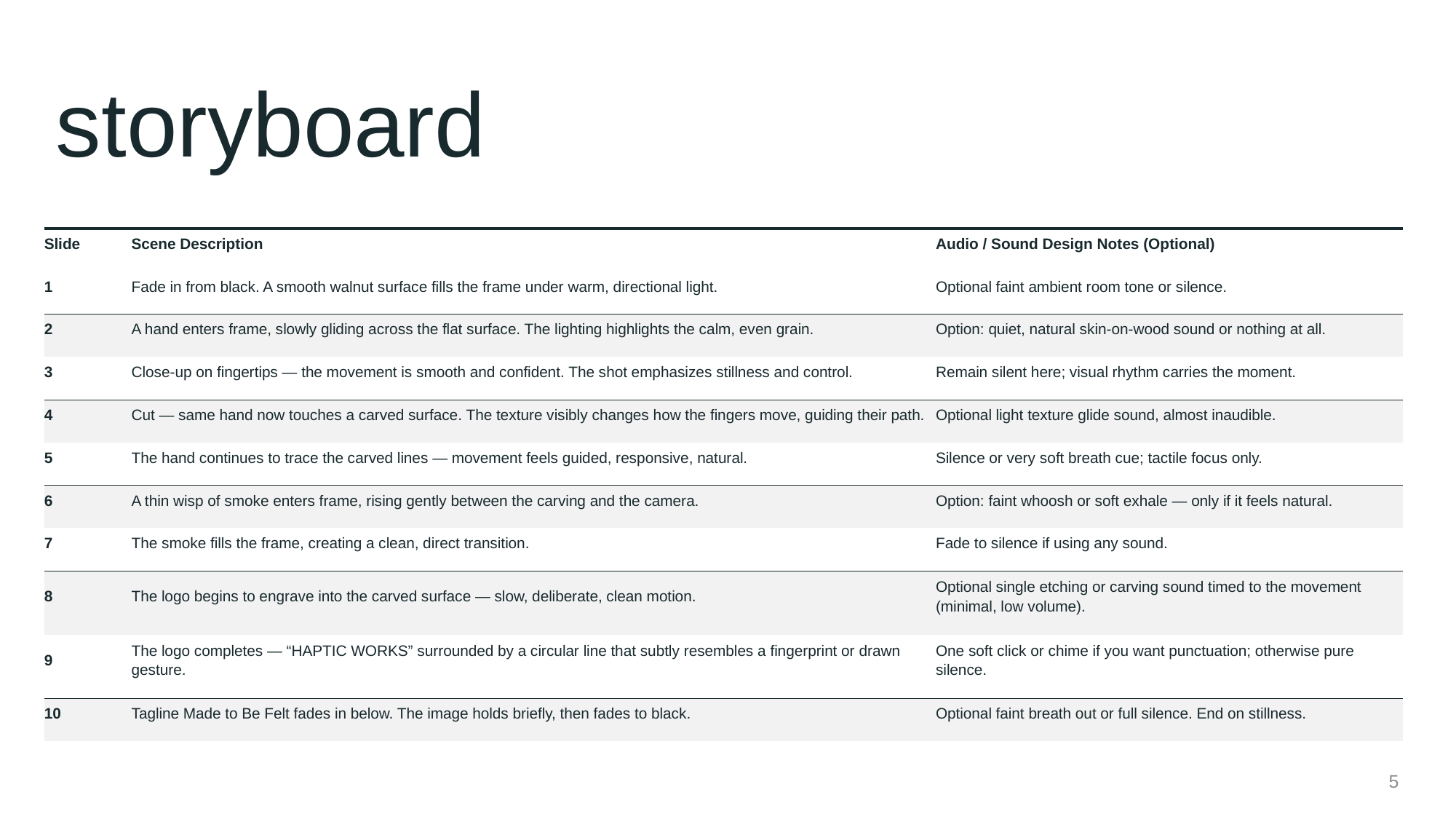

# storyboard
| Slide | Scene Description | Audio / Sound Design Notes (Optional) |
| --- | --- | --- |
| 1 | Fade in from black. A smooth walnut surface fills the frame under warm, directional light. | Optional faint ambient room tone or silence. |
| 2 | A hand enters frame, slowly gliding across the flat surface. The lighting highlights the calm, even grain. | Option: quiet, natural skin-on-wood sound or nothing at all. |
| 3 | Close-up on fingertips — the movement is smooth and confident. The shot emphasizes stillness and control. | Remain silent here; visual rhythm carries the moment. |
| 4 | Cut — same hand now touches a carved surface. The texture visibly changes how the fingers move, guiding their path. | Optional light texture glide sound, almost inaudible. |
| 5 | The hand continues to trace the carved lines — movement feels guided, responsive, natural. | Silence or very soft breath cue; tactile focus only. |
| 6 | A thin wisp of smoke enters frame, rising gently between the carving and the camera. | Option: faint whoosh or soft exhale — only if it feels natural. |
| 7 | The smoke fills the frame, creating a clean, direct transition. | Fade to silence if using any sound. |
| 8 | The logo begins to engrave into the carved surface — slow, deliberate, clean motion. | Optional single etching or carving sound timed to the movement (minimal, low volume). |
| 9 | The logo completes — “HAPTIC WORKS” surrounded by a circular line that subtly resembles a fingerprint or drawn gesture. | One soft click or chime if you want punctuation; otherwise pure silence. |
| 10 | Tagline Made to Be Felt fades in below. The image holds briefly, then fades to black. | Optional faint breath out or full silence. End on stillness. |
5